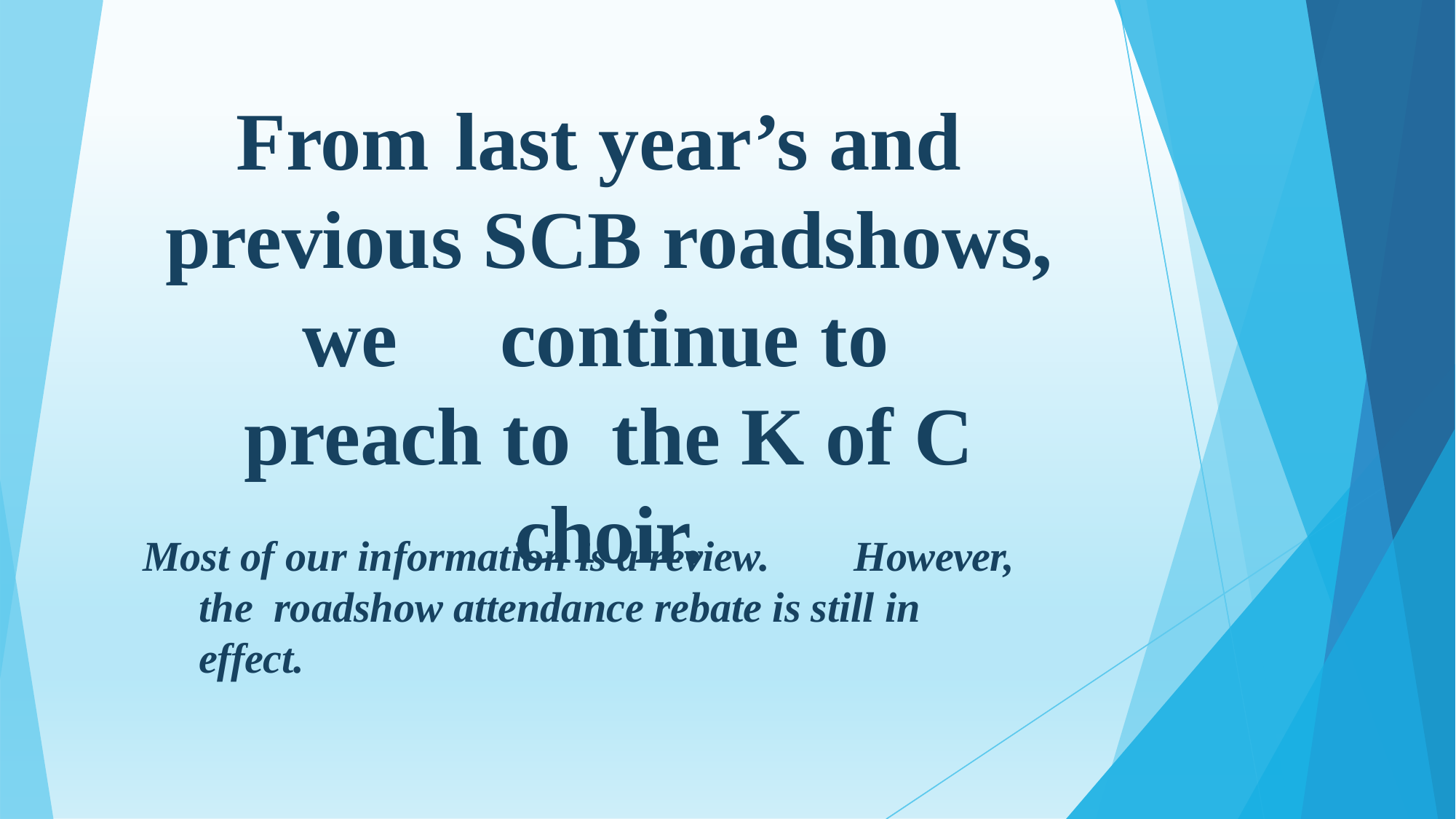

From	last year’s and  previous SCB roadshows,  we	continue to	preach to  the K of C choir.

Most of our information is a review.	However, the  roadshow attendance rebate is still in effect.